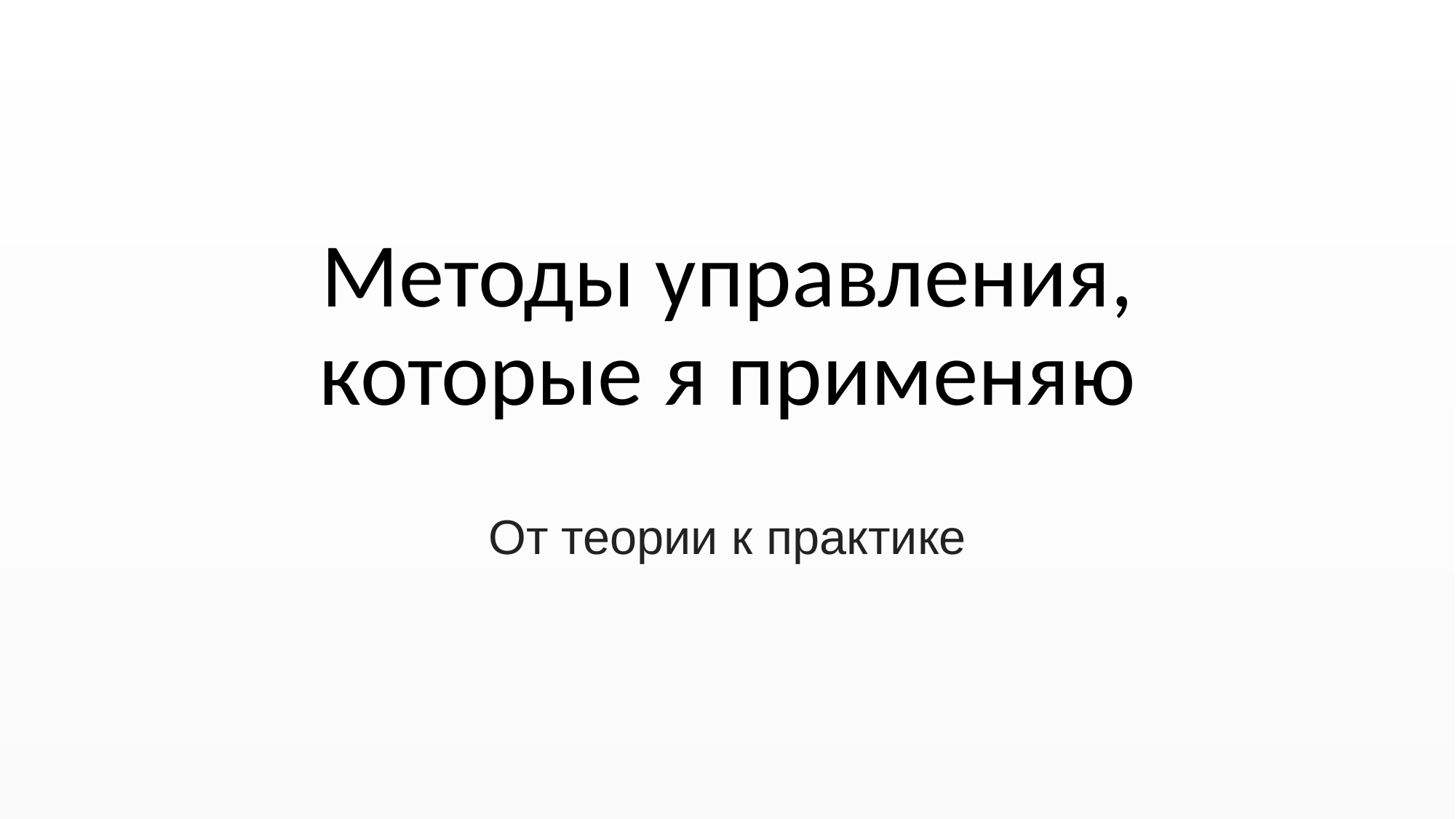

# Методы управления, которые я применяю
От теории к практике